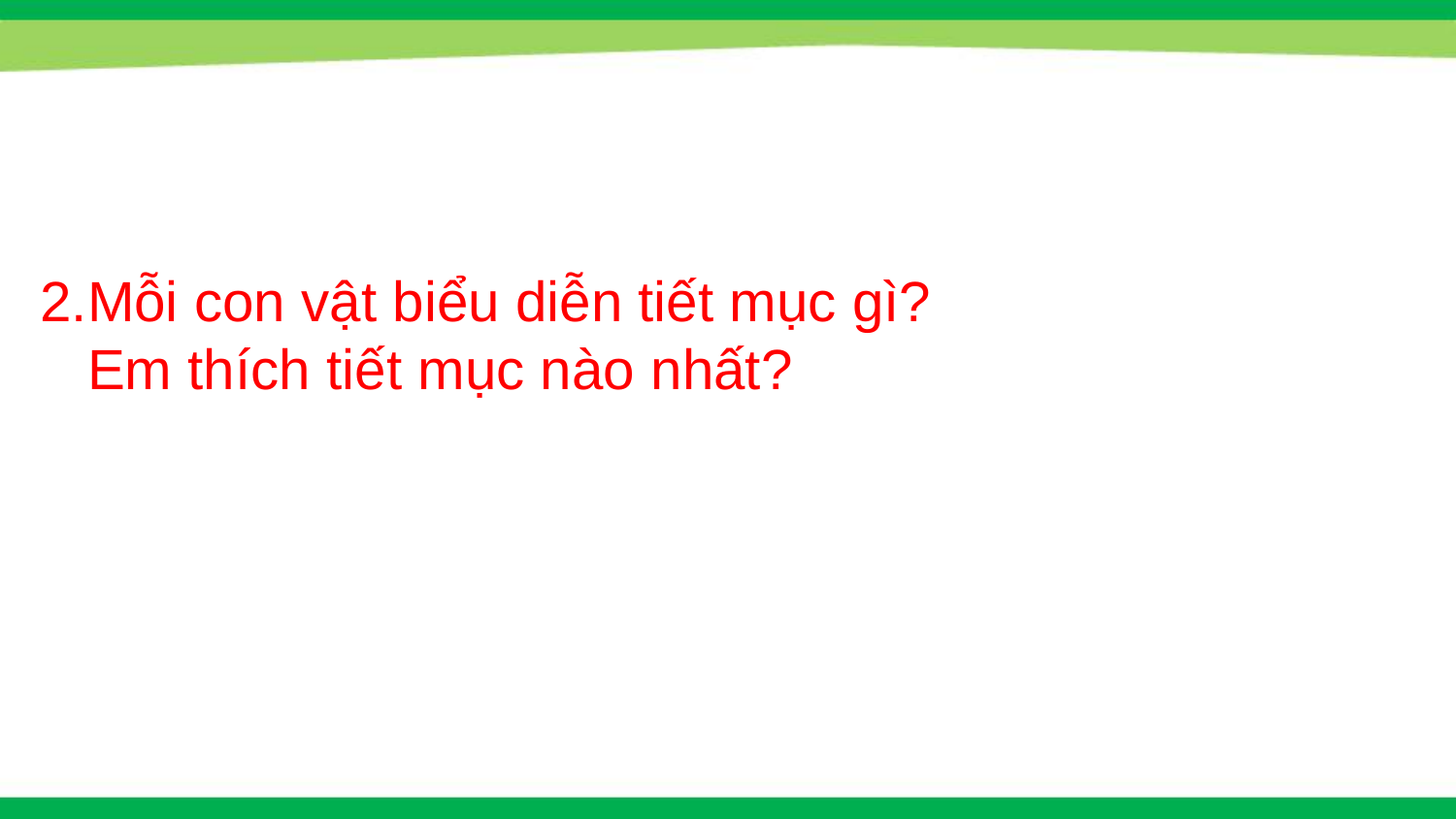

#
2.Mỗi con vật biểu diễn tiết mục gì?
   Em thích tiết mục nào nhất?